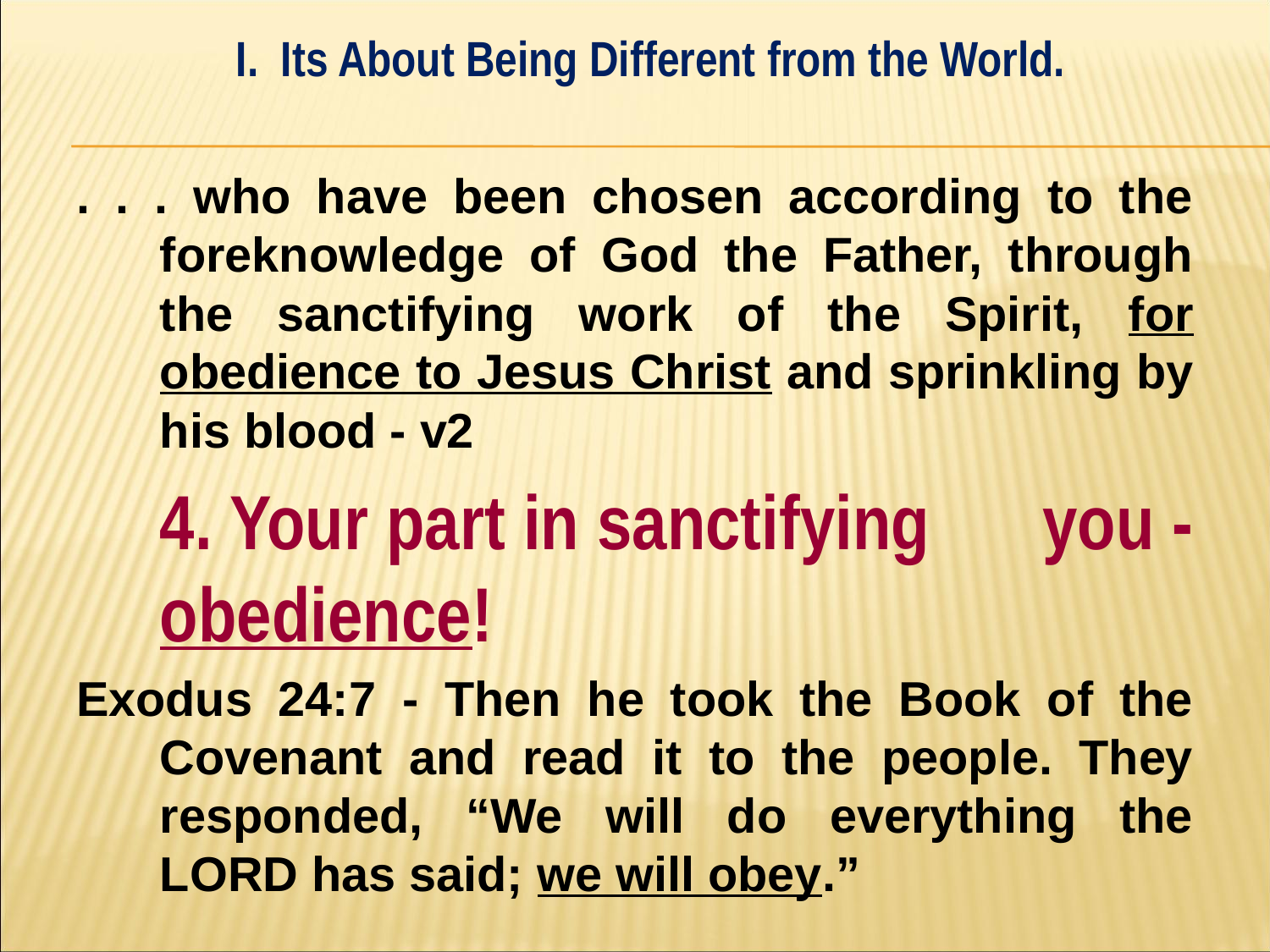

I.  Its About Being Different from the World.
#
. . . who have been chosen according to the foreknowledge of God the Father, through the sanctifying work of the Spirit, for obedience to Jesus Christ and sprinkling by his blood - v2
	4. Your part in sanctifying 	you - 	obedience!
Exodus 24:7 - Then he took the Book of the Covenant and read it to the people. They responded, “We will do everything the LORD has said; we will obey.”